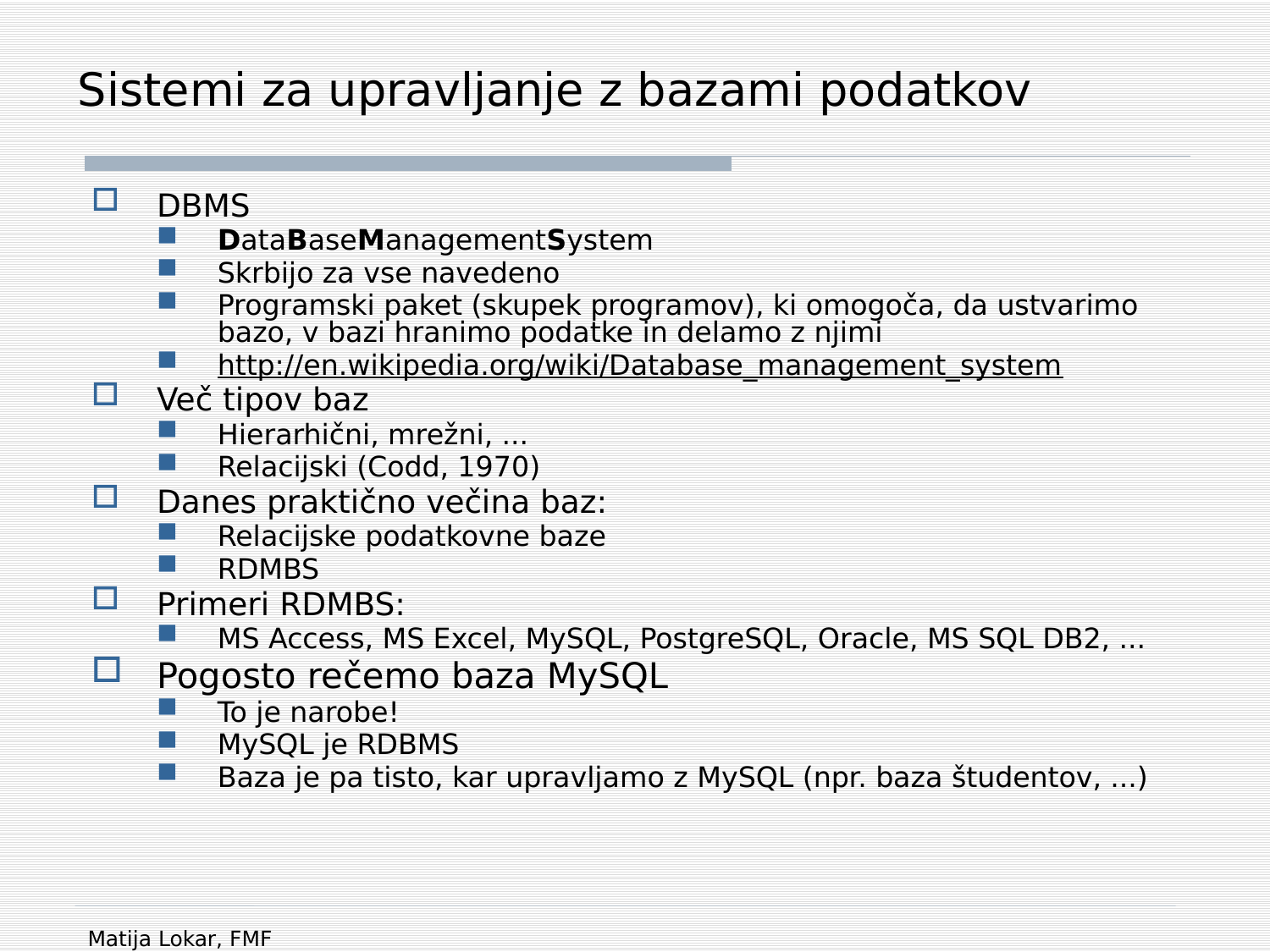

# Sistemi za upravljanje z bazami podatkov
DBMS
DataBaseManagementSystem
Skrbijo za vse navedeno
Programski paket (skupek programov), ki omogoča, da ustvarimo bazo, v bazi hranimo podatke in delamo z njimi
http://en.wikipedia.org/wiki/Database_management_system
Več tipov baz
Hierarhični, mrežni, ...
Relacijski (Codd, 1970)
Danes praktično večina baz:
Relacijske podatkovne baze
RDMBS
Primeri RDMBS:
MS Access, MS Excel, MySQL, PostgreSQL, Oracle, MS SQL DB2, ...
Pogosto rečemo baza MySQL
To je narobe!
MySQL je RDBMS
Baza je pa tisto, kar upravljamo z MySQL (npr. baza študentov, ...)
Matija Lokar, FMF